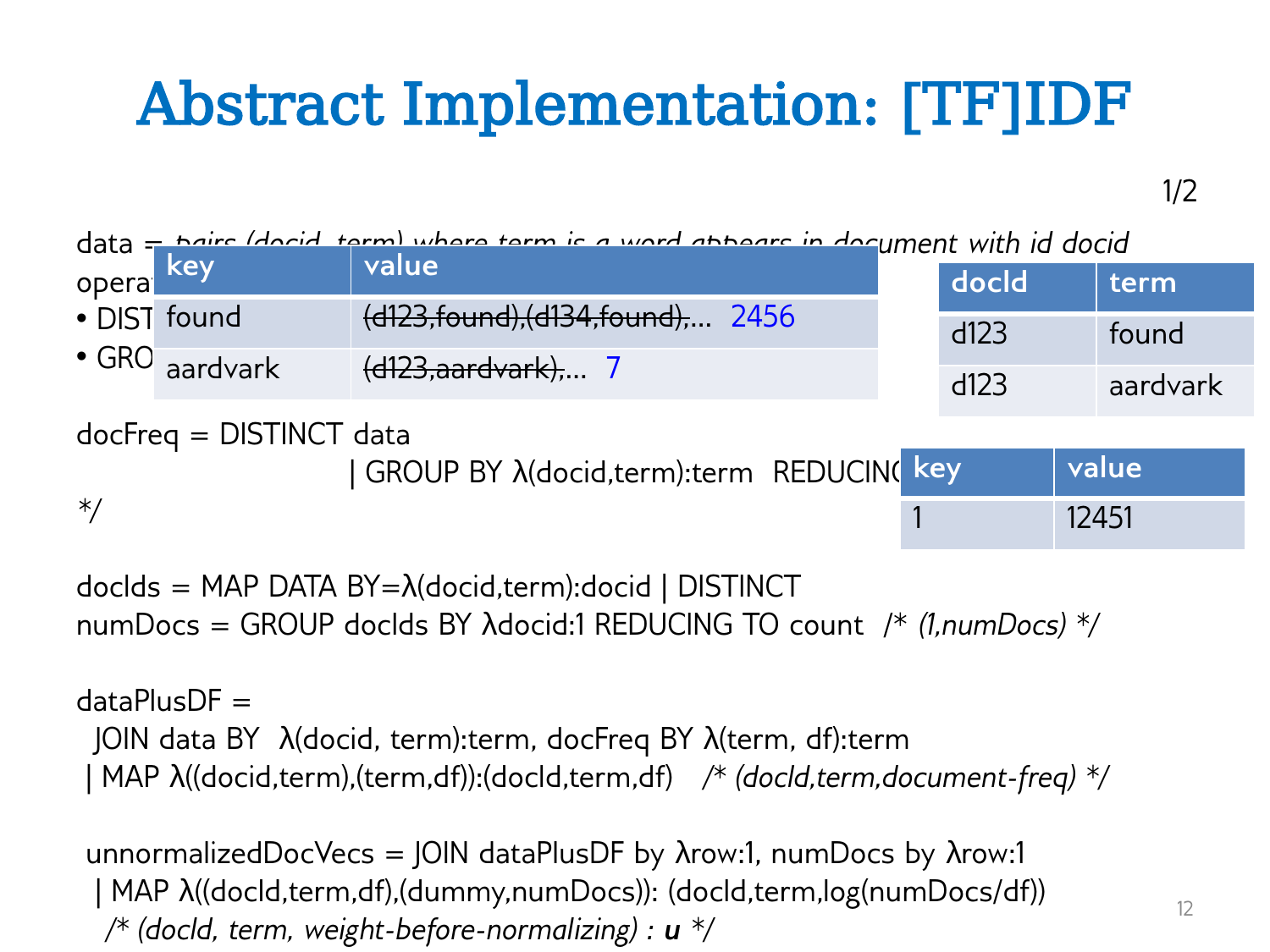

# Abstract Implementation: [TF]IDF
1/2
data = pairs (docid ,term) where term is a word appears in document with id docid
operators:
 DISTINCT,  MAP,  JOIN
 GROUP BY …. [RETAINING …] REDUCING TO a reduce step

docFreq = DISTINCT data
		  | GROUP BY λ(docid,term):term  REDUCING TO count   /* (term,df) */

docIds = MAP DATA BY=λ(docid,term):docid | DISTINCT
numDocs = GROUP docIds BY λdocid:1 REDUCING TO count  /* (1,numDocs) */

dataPlusDF =
  JOIN data BY  λ(docid, term):term, docFreq BY λ(term, df):term
 | MAP λ((docid,term),(term,df)):(docId,term,df)   /* (docId,term,document-freq) */

 unnormalizedDocVecs = JOIN dataPlusDF by λrow:1, numDocs by λrow:1
  | MAP λ((docId,term,df),(dummy,numDocs)): (docId,term,log(numDocs/df))
   /* (docId, term, weight-before-normalizing) : u */
| key | value |
| --- | --- |
| found | (d123,found),(d134,found),… |
| aardvark | (d123,aardvark),… |
| key | value |
| --- | --- |
| found | (d123,found),(d134,found),… 2456 |
| aardvark | (d123,aardvark),… 7 |
| docId | term |
| --- | --- |
| d123 | found |
| d123 | aardvark |
| key | value |
| --- | --- |
| 1 | 12451 |
12